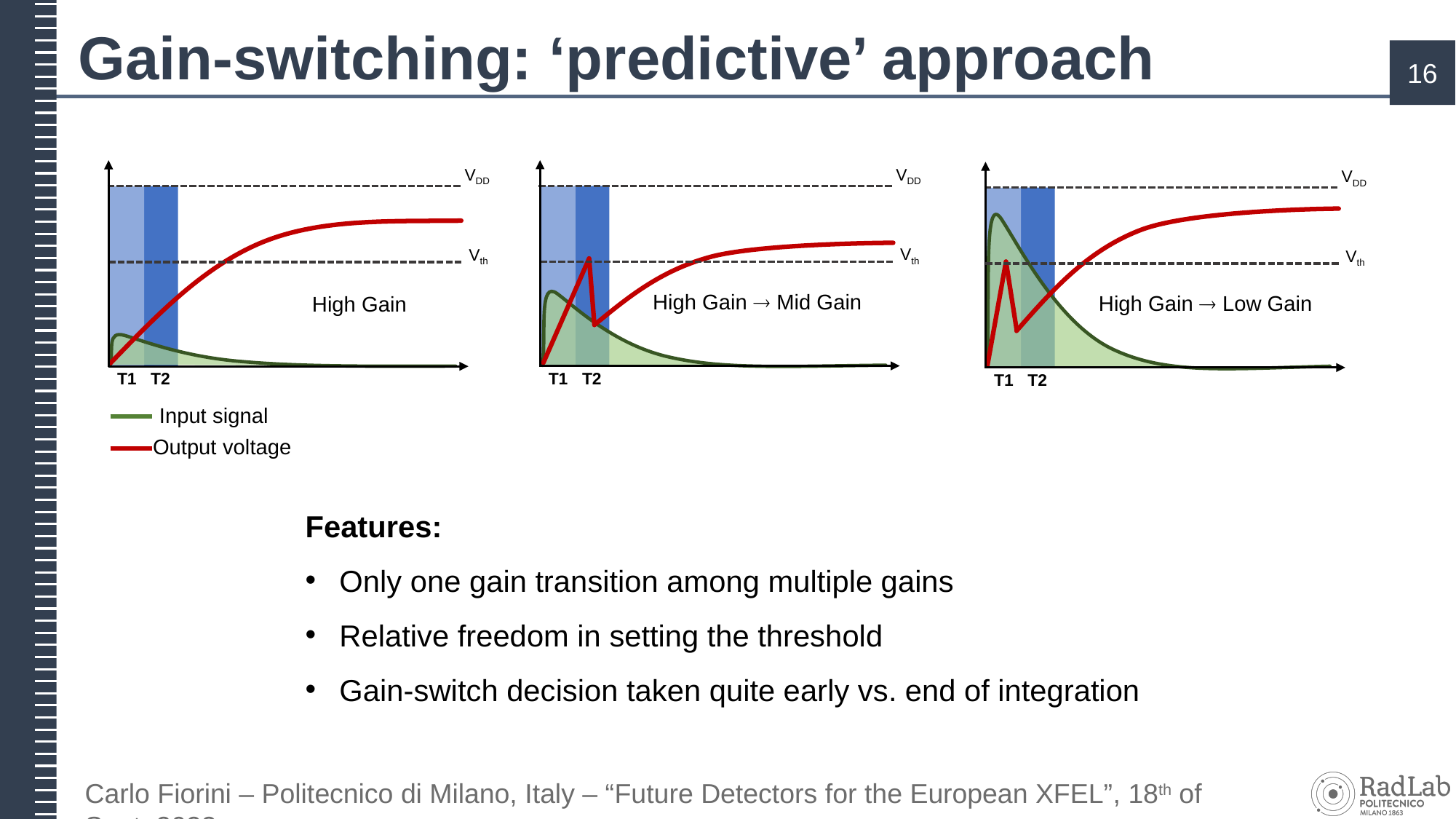

# Gain-switching: ‘predictive’ approach
VDD

Vth

High Gain → Mid Gain
T1
T2
VDD

Vth
High Gain

T1
T2
VDD

Vth

High Gain → Low Gain
T1
T2
Input signal
Output voltage
Features:
Only one gain transition among multiple gains
Relative freedom in setting the threshold
Gain-switch decision taken quite early vs. end of integration